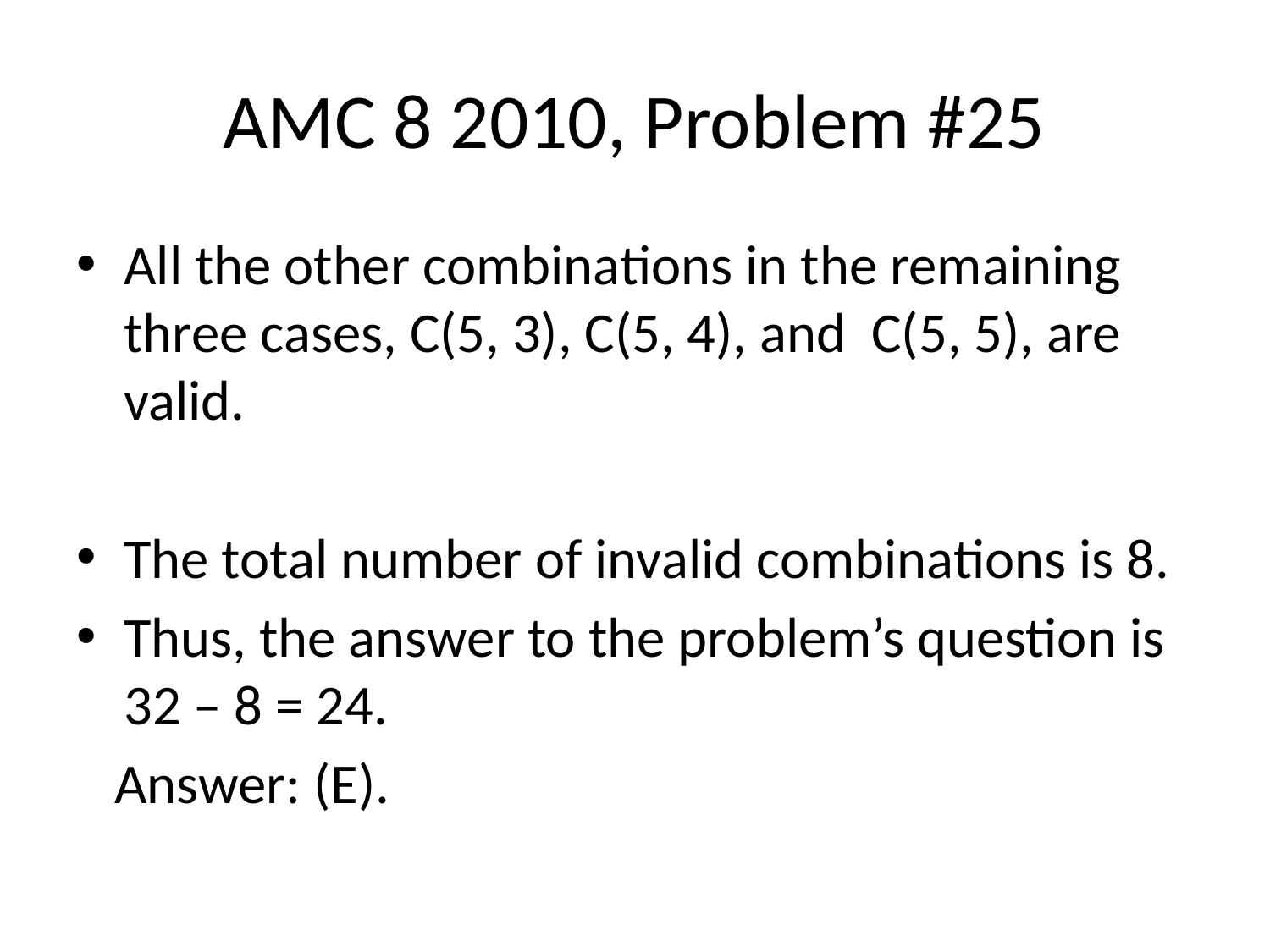

# AMC 8 2010, Problem #25
All the other combinations in the remaining three cases, C(5, 3), C(5, 4), and  C(5, 5), are valid.

The total number of invalid combinations is 8.
Thus, the answer to the problem’s question is 32 – 8 = 24.
   Answer: (E).